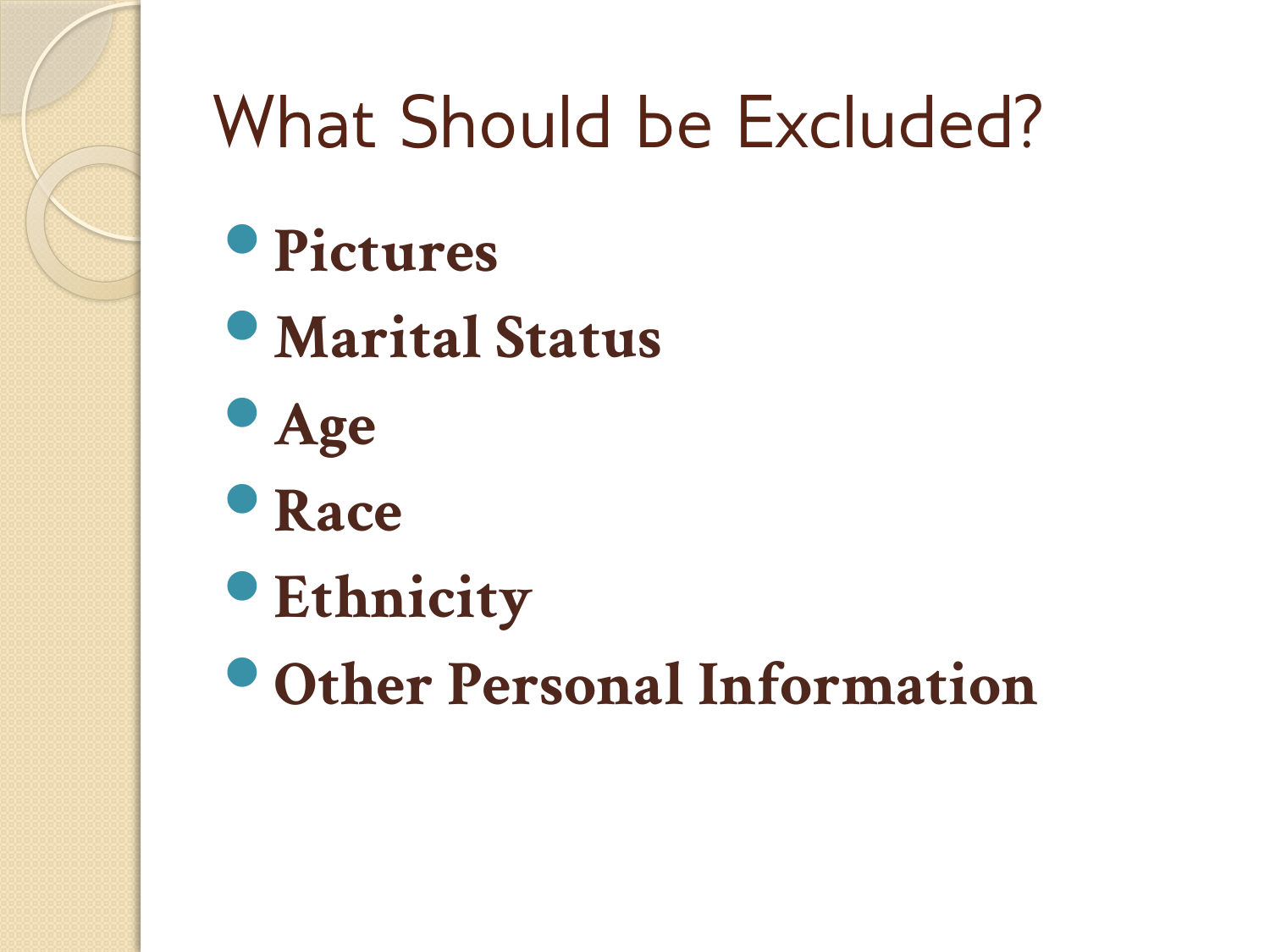

# What Should be Excluded?
Pictures
Marital Status
Age
Race
Ethnicity
Other Personal Information